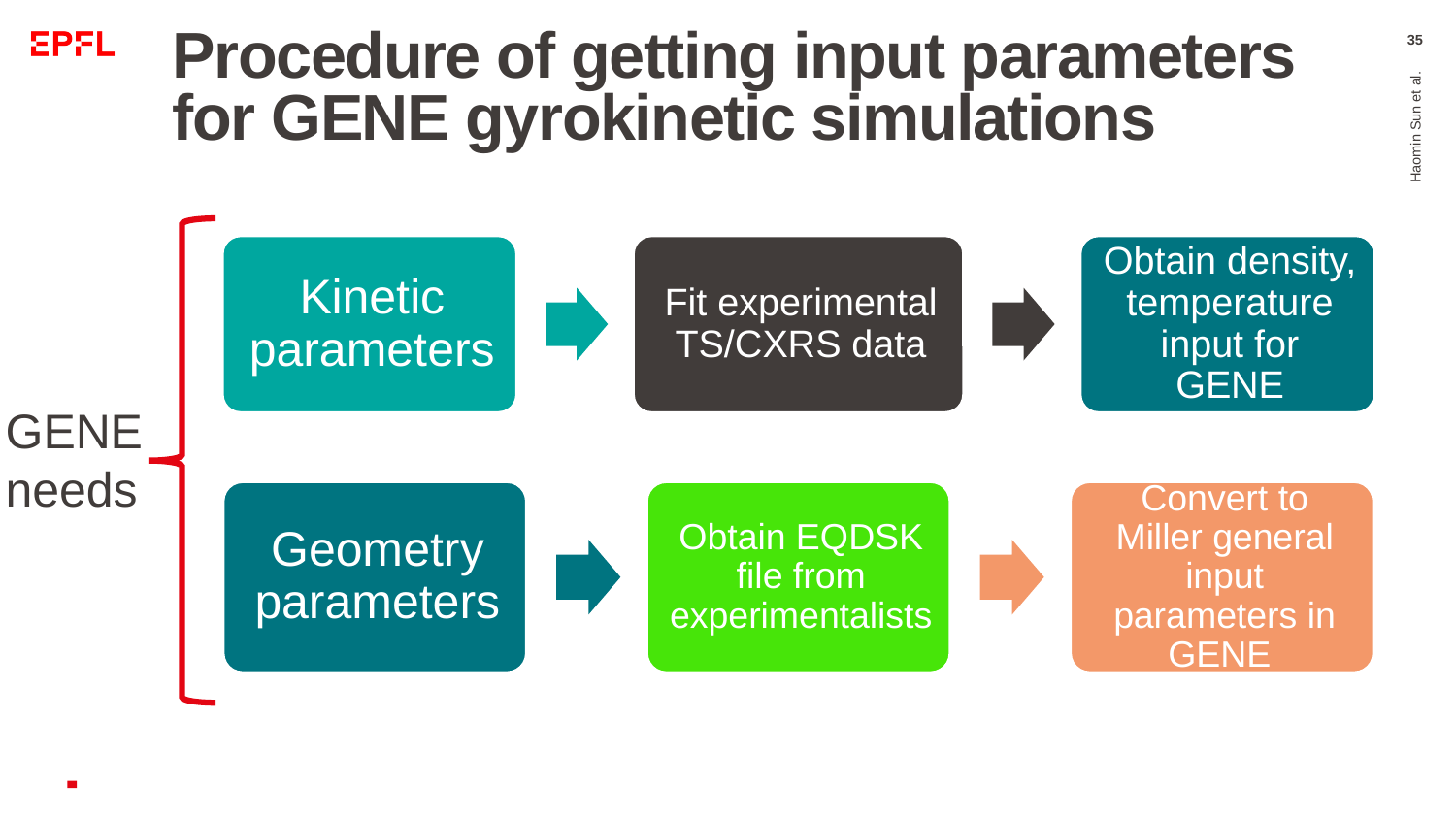

# Procedure of getting input parameters for GENE gyrokinetic simulations
35
Kinetic parameters

Fit experimental TS/CXRS data

Obtain density, temperature input for GENE

Haomin Sun et al.
GENE needs
Geometry parameters

Obtain EQDSK file from experimentalists

Convert to Miller general input parameters in GENE